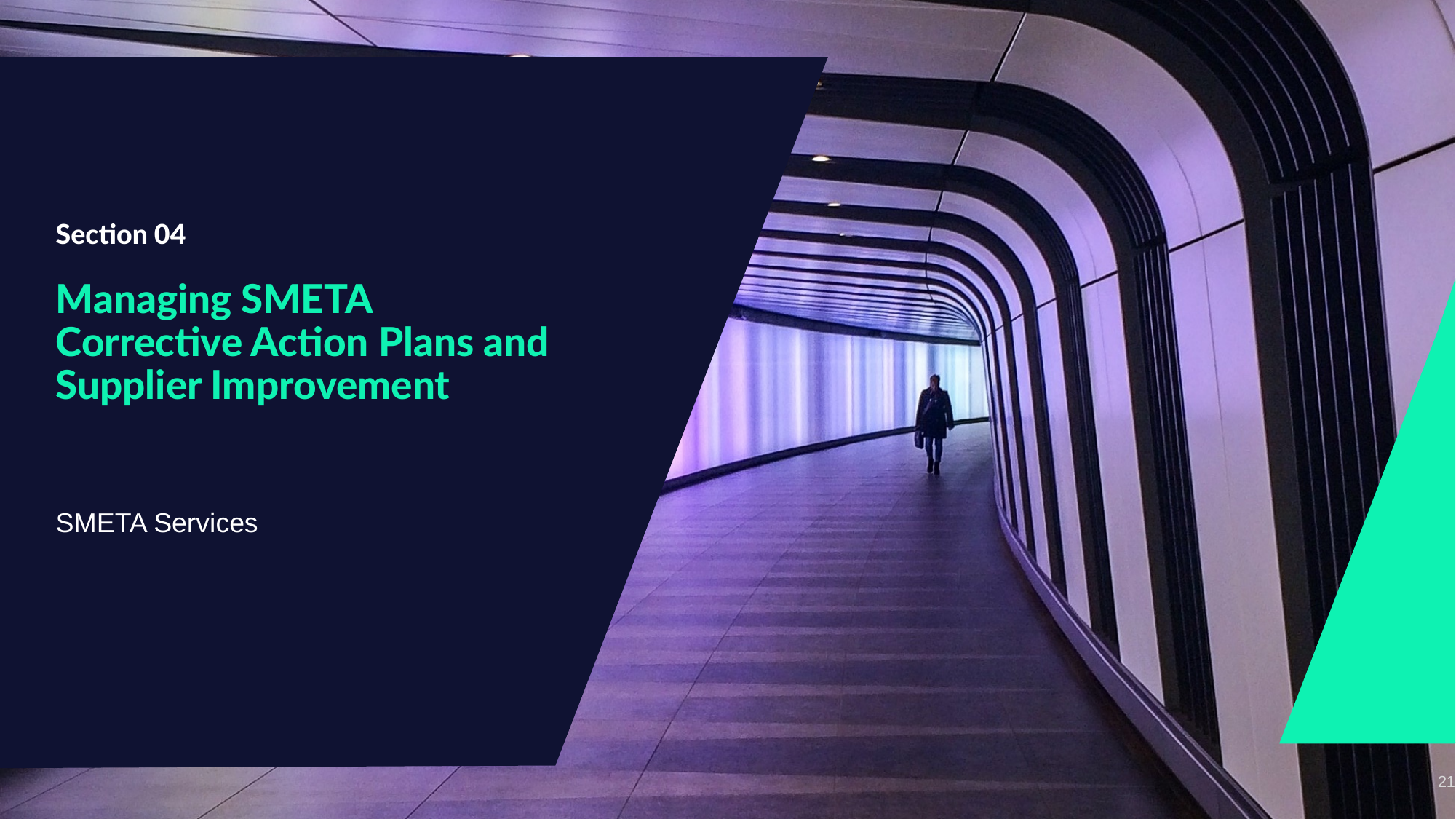

Section 04
# Managing SMETA Corrective Action Plans and Supplier Improvement
SMETA Services
21